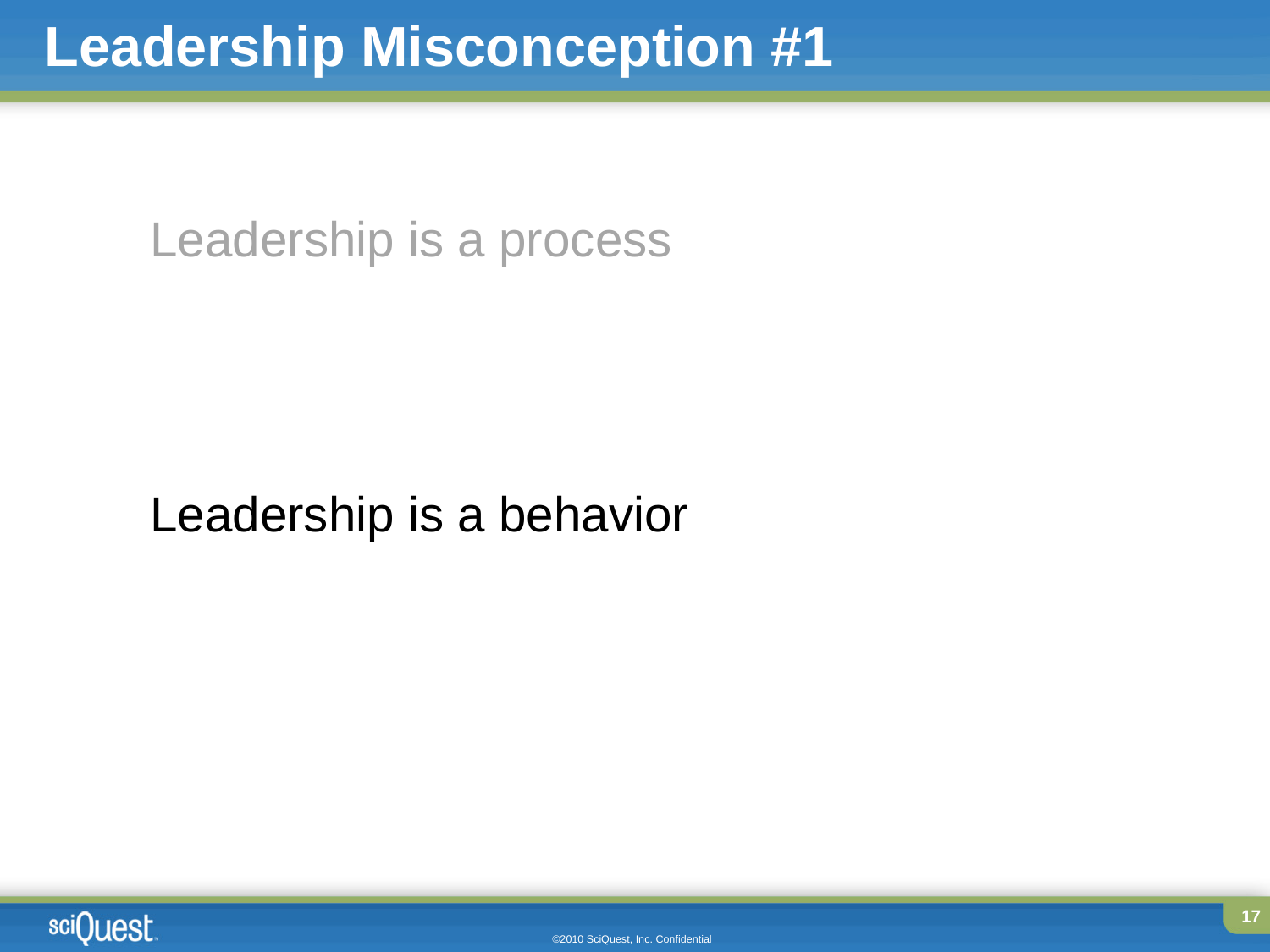

# Leadership Misconception #1
Leadership is a process
Leadership is a behavior